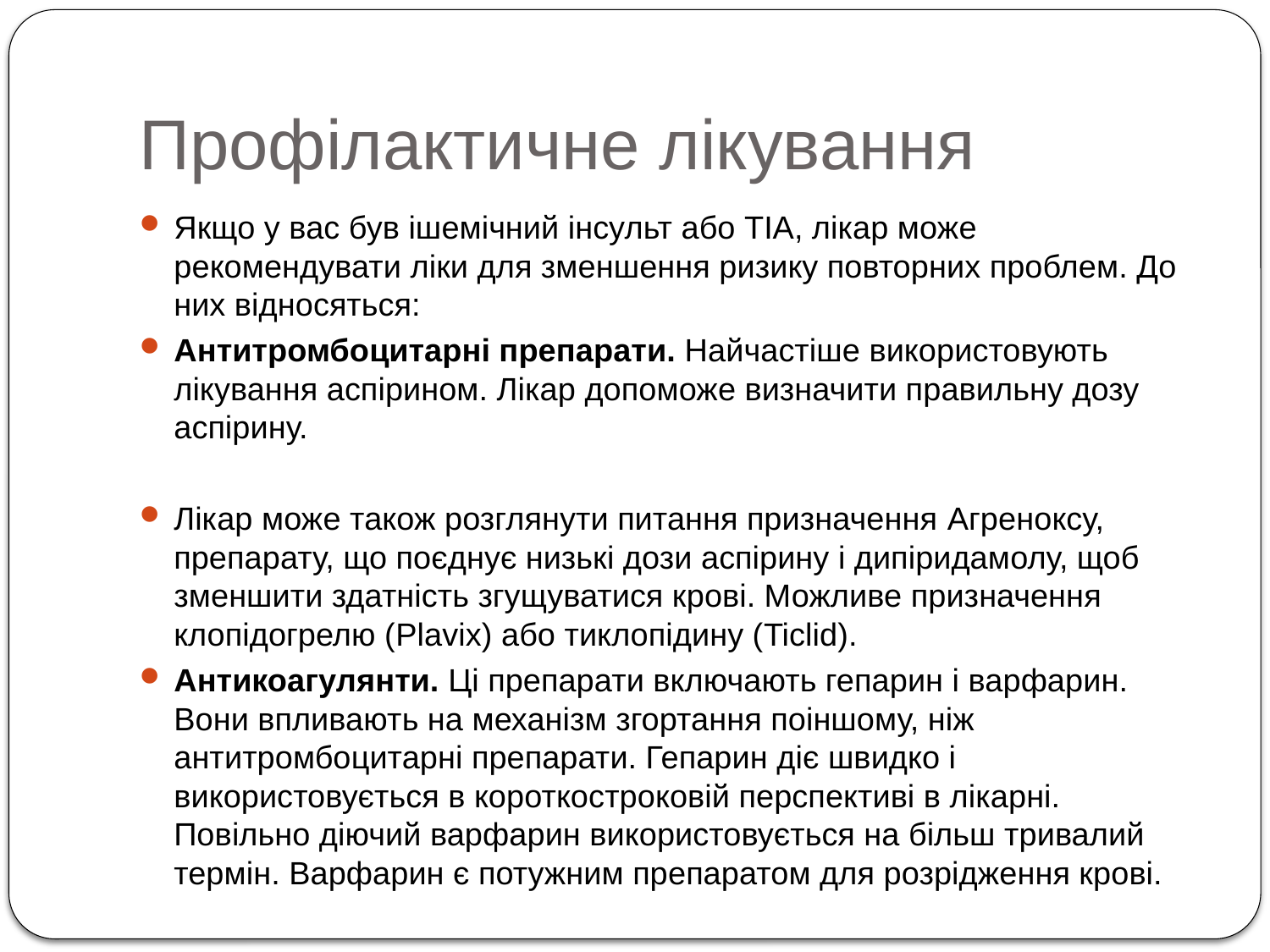

# Профілактичне лікування
Якщо у вас був ішемічний інсульт або ТІА, лікар може рекомендувати ліки для зменшення ризику повторних проблем. До них відносяться:
Aнтитромбоцитарні препарати. Найчастіше використовують лікування аспірином. Лікар допоможе визначити правильну дозу аспірину.

Лікар може також розглянути питання призначення Aгреноксу, препарату, що поєднує низькі дози аспірину і дипіридамолу, щоб зменшити здатність згущуватися крові. Можливе призначення клопідогрелю (Plavix) або тиклопідину (Ticlid).
Антикоагулянти. Ці препарати включають гепарин і варфарин. Вони впливають на механізм згортання поіншому, ніж антитромбоцитарні препарати. Гепарин діє швидко і використовується в короткостроковій перспективі в лікарні. Повільно діючий варфарин використовується на більш тривалий термін. Варфарин є потужним препаратом для розрідження крові.